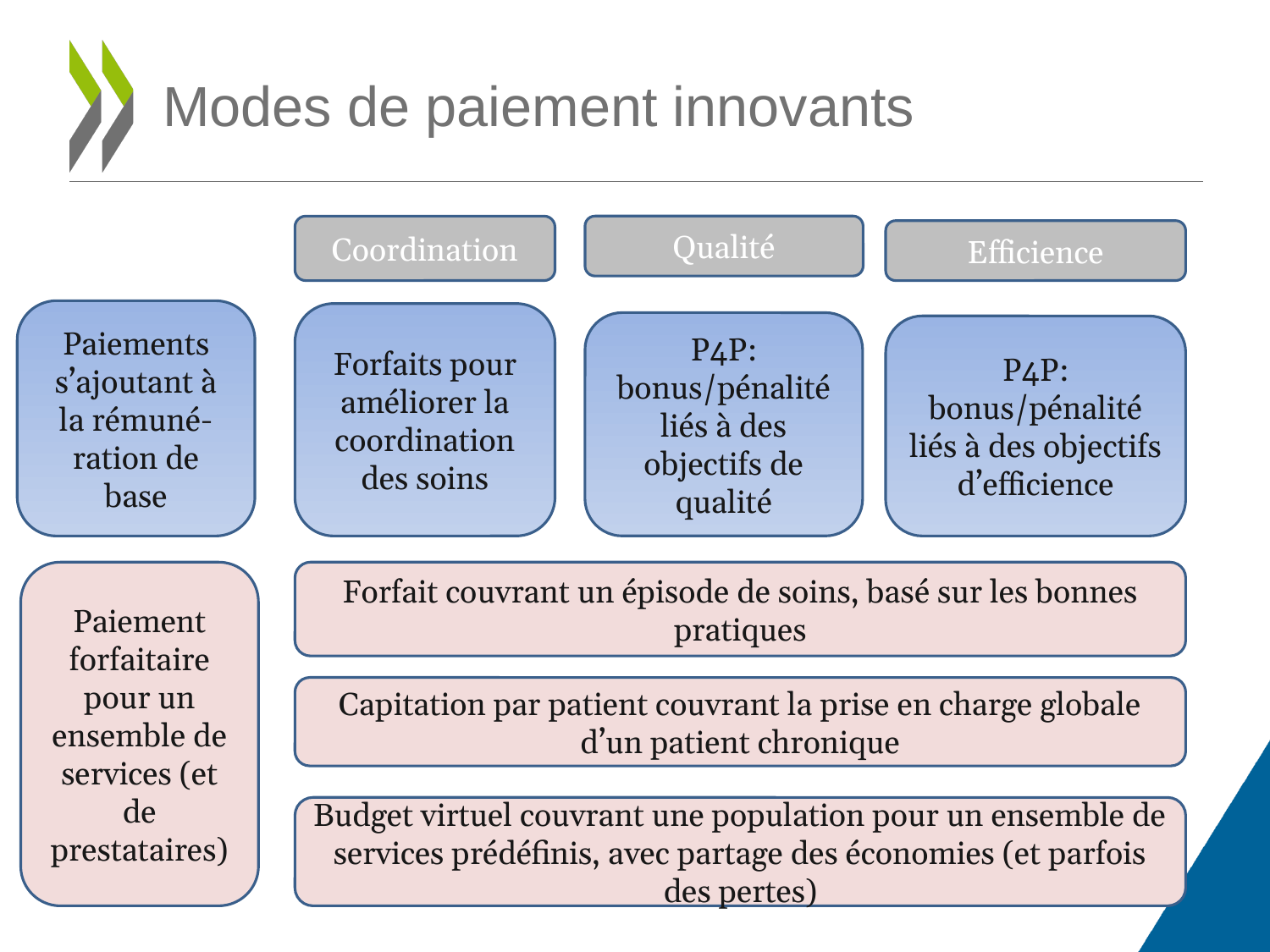

# Modes de paiement innovants
Coordination
Qualité
Efficience
Paiements s’ajoutant à la rémuné-ration de base
Forfaits pour améliorer la coordination des soins
P4P: bonus/pénalité liés à des objectifs de qualité
P4P: bonus/pénalité liés à des objectifs d’efficience
Paiement forfaitaire pour un ensemble de services (et de prestataires)
Forfait couvrant un épisode de soins, basé sur les bonnes pratiques
Capitation par patient couvrant la prise en charge globale d’un patient chronique
Budget virtuel couvrant une population pour un ensemble de services prédéfinis, avec partage des économies (et parfois des pertes)